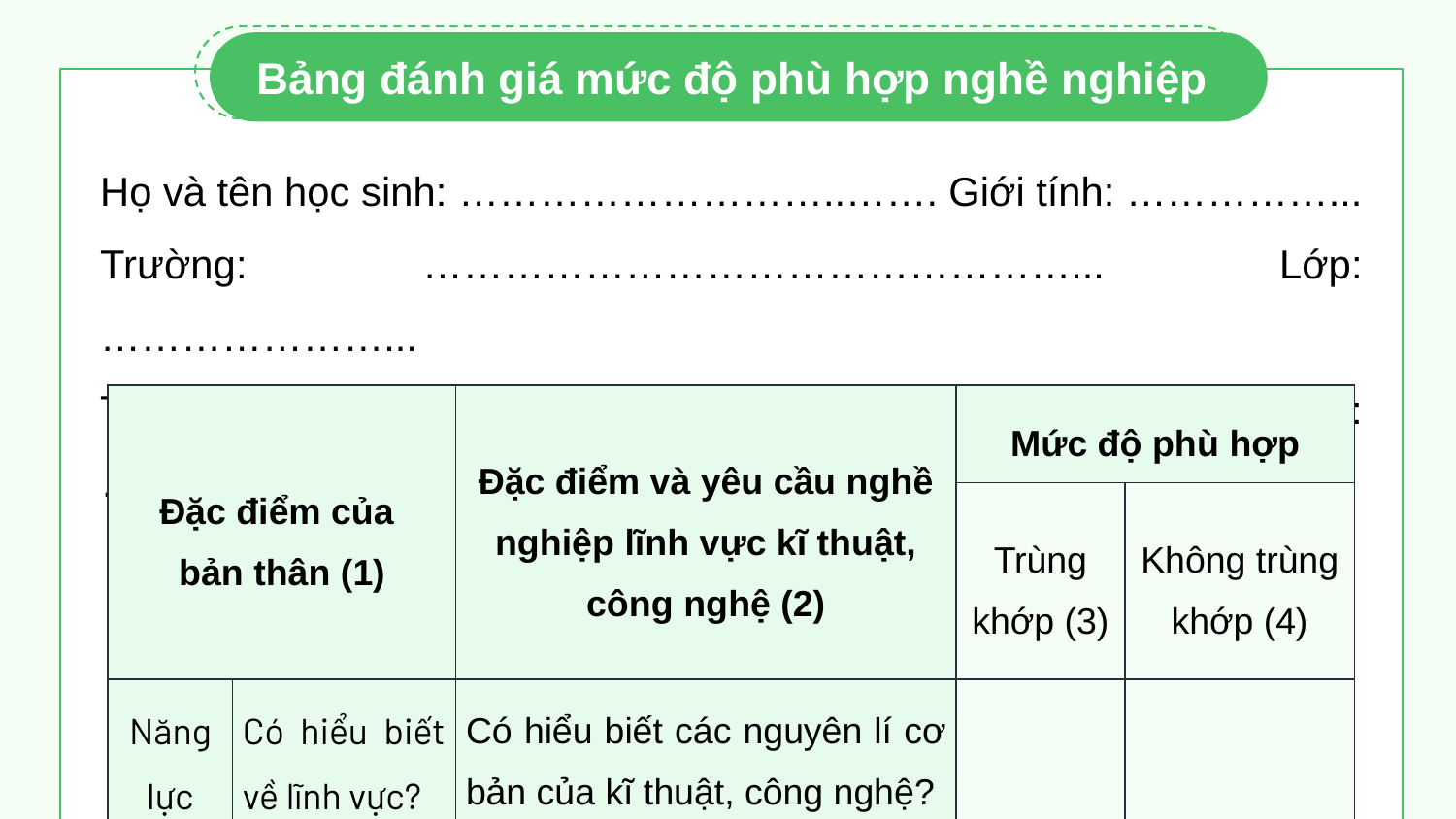

Bảng đánh giá mức độ phù hợp nghề nghiệp

Họ và tên học sinh: ………………………..……. Giới tính: ……………...
Trường: …………………………………………... Lớp: …………………...
Thời gian thực hiện từ: …………………………. Đến: …………………...
| Đặc điểm của bản thân (1) |  | Đặc điểm và yêu cầu nghề nghiệp lĩnh vực kĩ thuật, công nghệ (2) | Mức độ phù hợp |  |
| --- | --- | --- | --- | --- |
|  |  |  | Trùng khớp (3) | Không trùng khớp (4) |
| Năng lực | Có hiểu biết về lĩnh vực? | Có hiểu biết các nguyên lí cơ bản của kĩ thuật, công nghệ? |  |  |